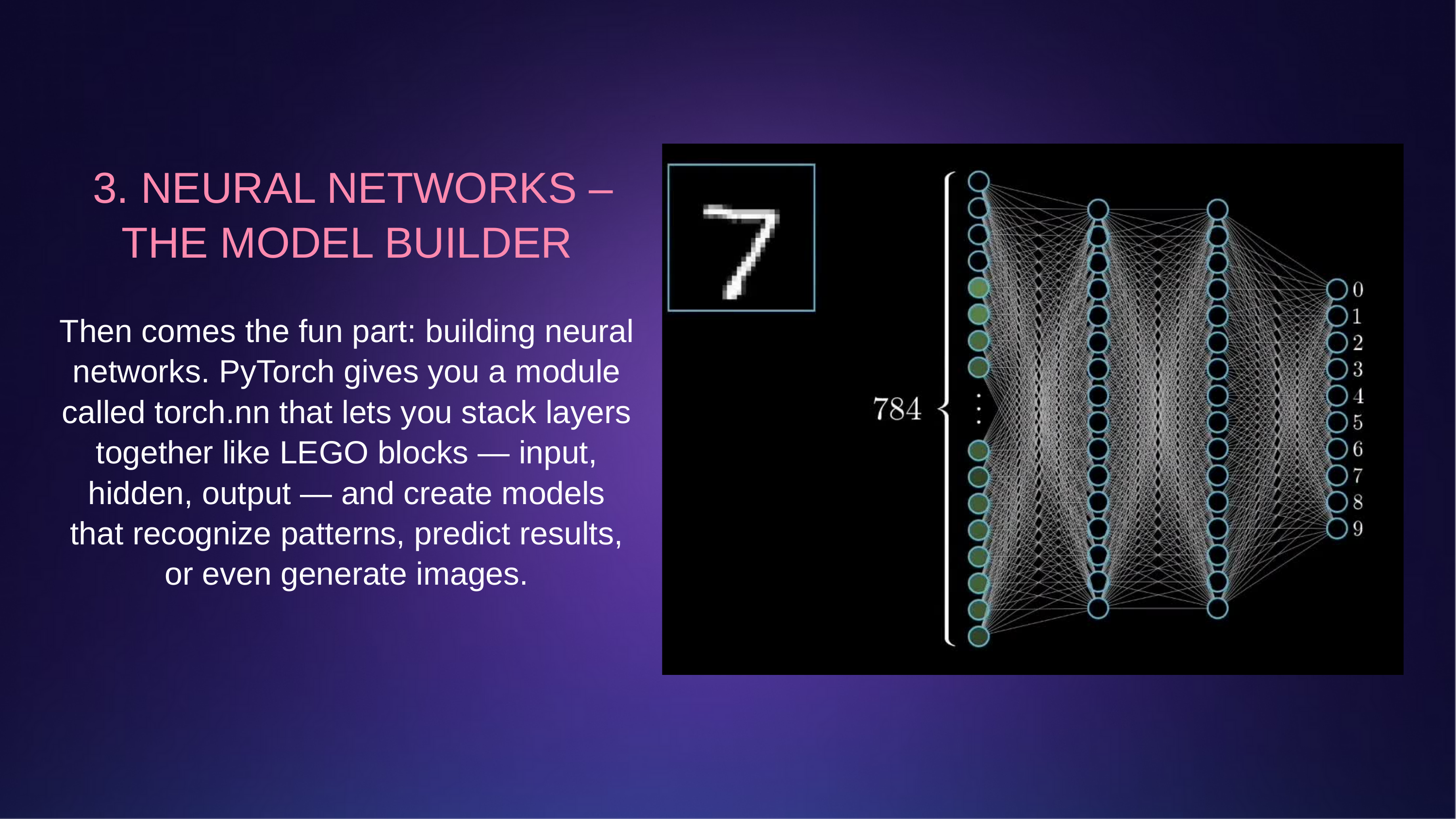

3. NEURAL NETWORKS – THE MODEL BUILDER

Then comes the fun part: building neural networks. PyTorch gives you a module called torch.nn that lets you stack layers together like LEGO blocks — input, hidden, output — and create models that recognize patterns, predict results, or even generate images.